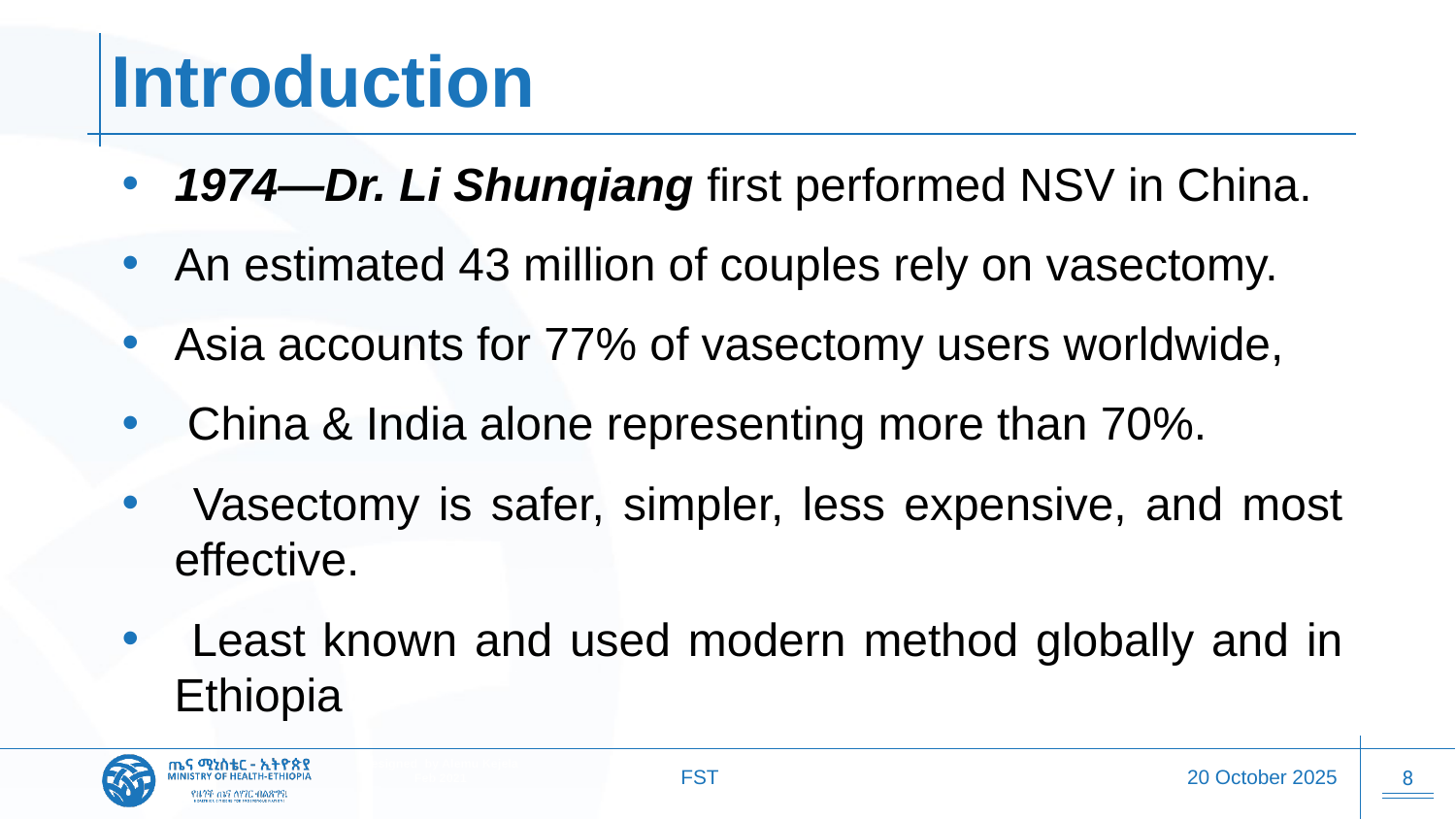

# Introduction
1974—Dr. Li Shunqiang first performed NSV in China.
An estimated 43 million of couples rely on vasectomy.
Asia accounts for 77% of vasectomy users worldwide,
 China & India alone representing more than 70%.
 Vasectomy is safer, simpler, less expensive, and most effective.
 Least known and used modern method globally and in Ethiopia
FST
20 October 2025
8